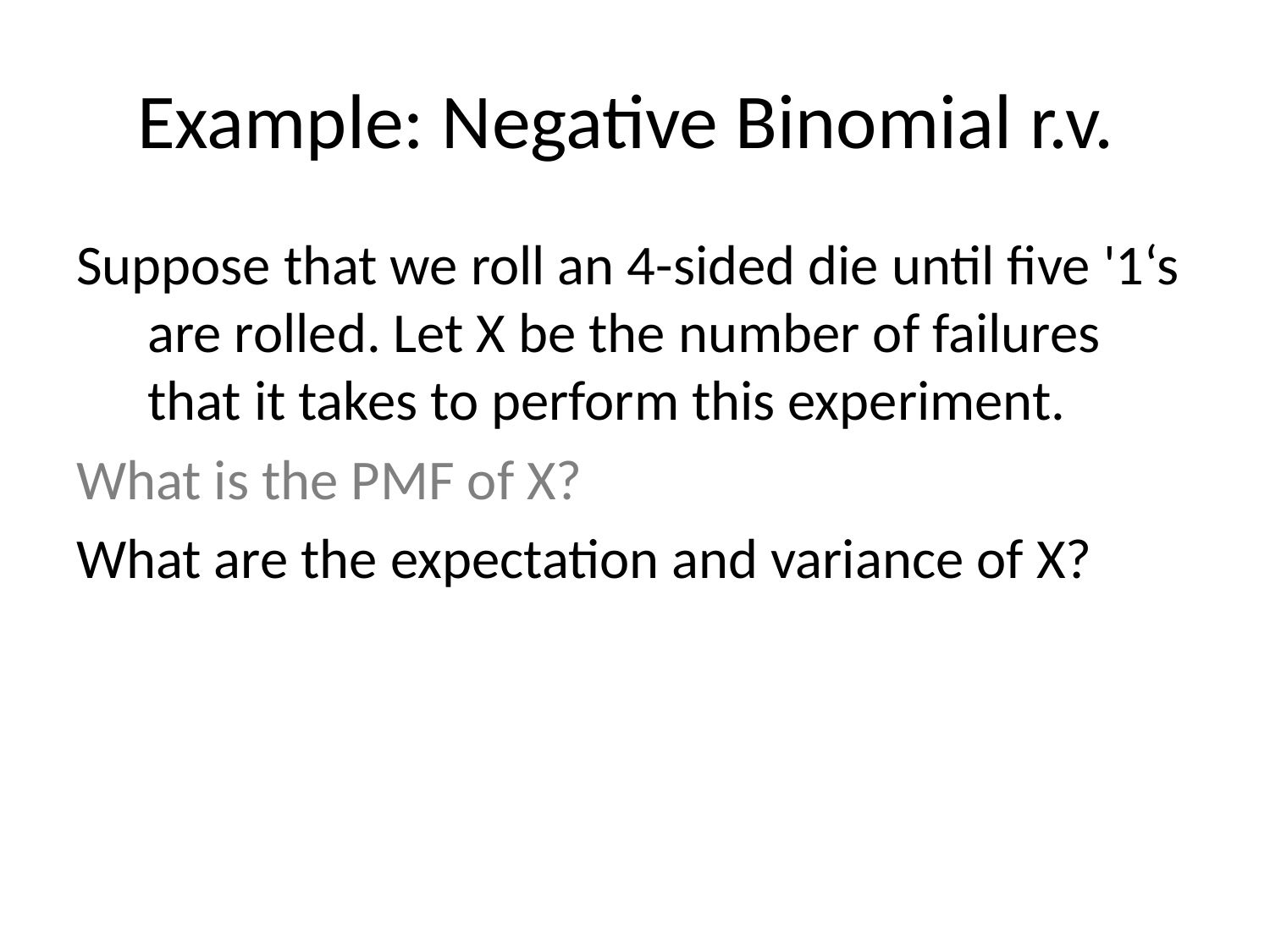

# Example: Negative Binomial r.v.
Suppose that we roll an 4-sided die until five '1‘s are rolled. Let X be the number of failures that it takes to perform this experiment.
What is the PMF of X?
What are the expectation and variance of X?